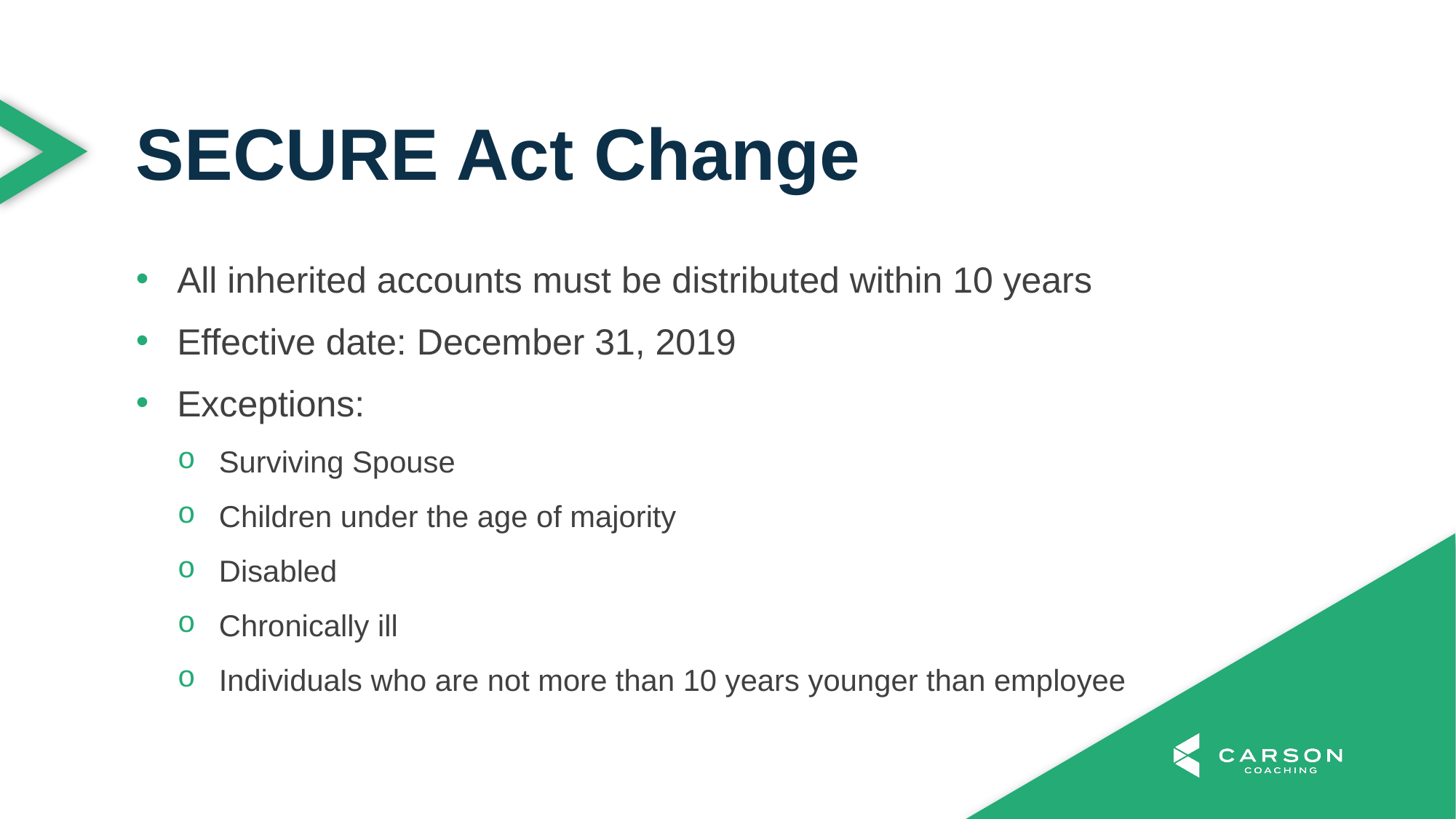

SECURE Act Change
All inherited accounts must be distributed within 10 years
Effective date: December 31, 2019
Exceptions:
Surviving Spouse
Children under the age of majority
Disabled
Chronically ill
Individuals who are not more than 10 years younger than employee